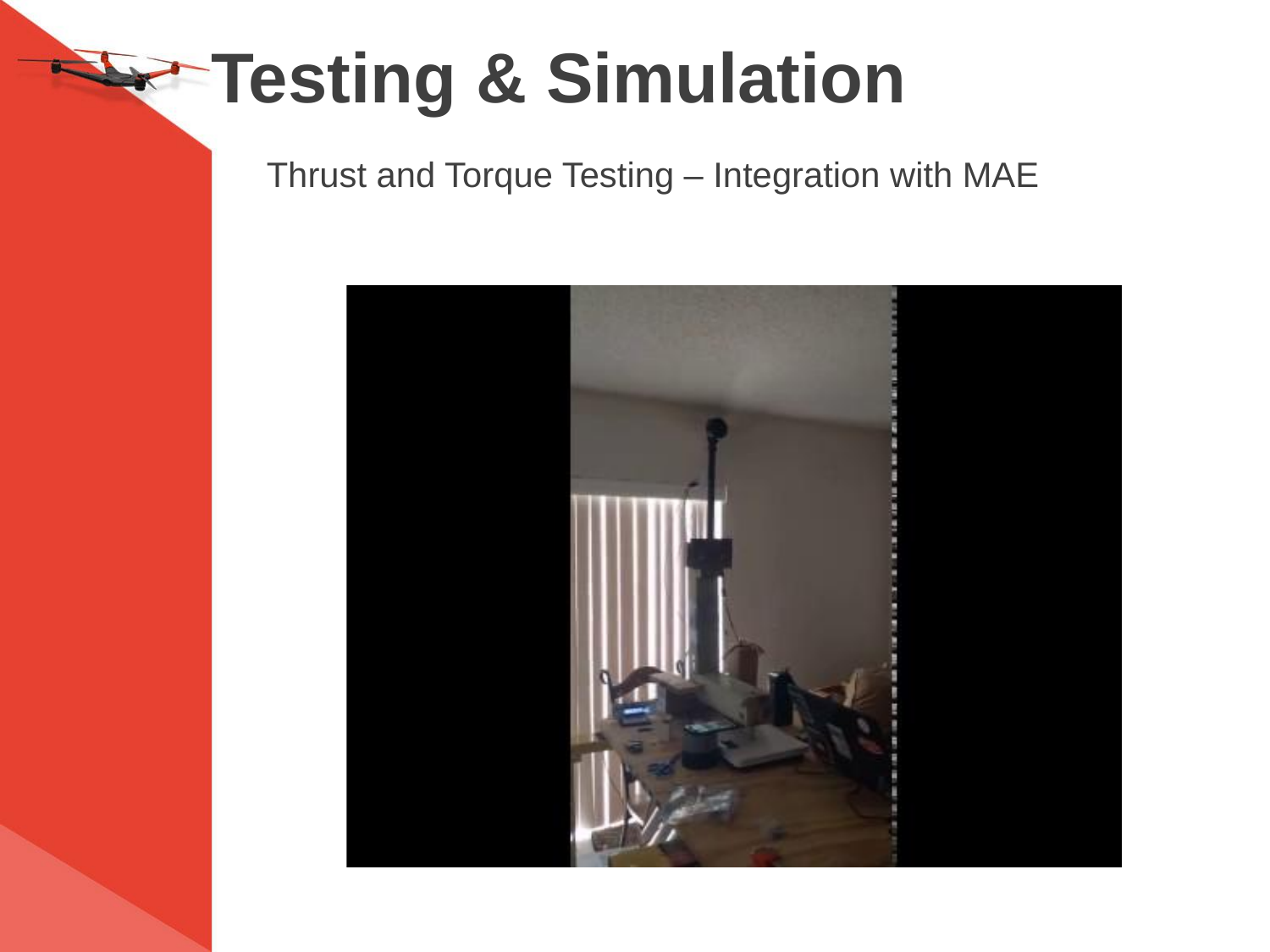

# Testing & Simulation
Thrust and Torque Testing – Integration with MAE